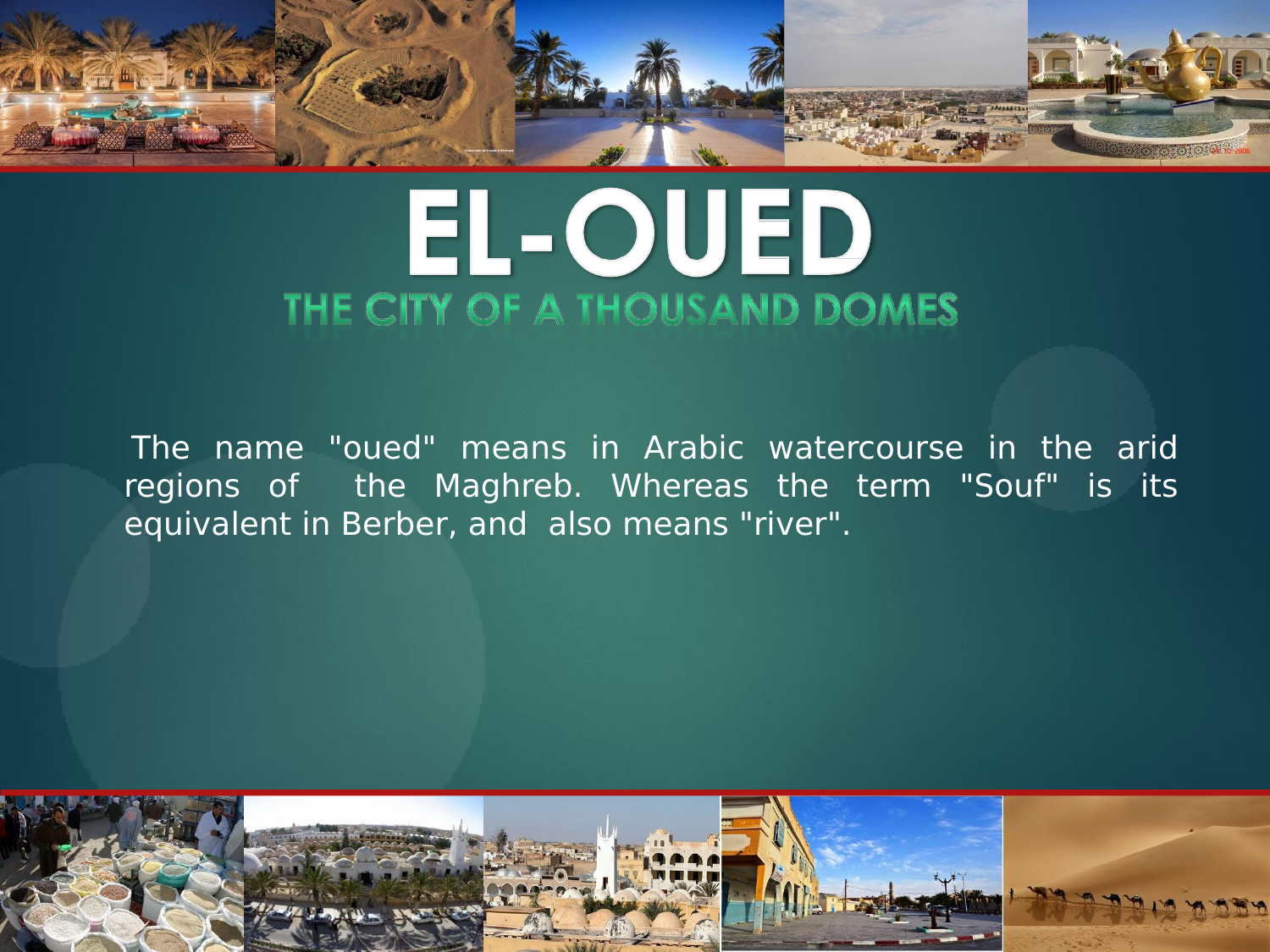

|  |  |
| --- | --- |
|  |  |
|  |  |
|  |  |
|  |  |

The name "oued" means in Arabic watercourse in the arid regions of  the Maghreb. Whereas the term "Souf" is its equivalent in Berber, and  also means "river".